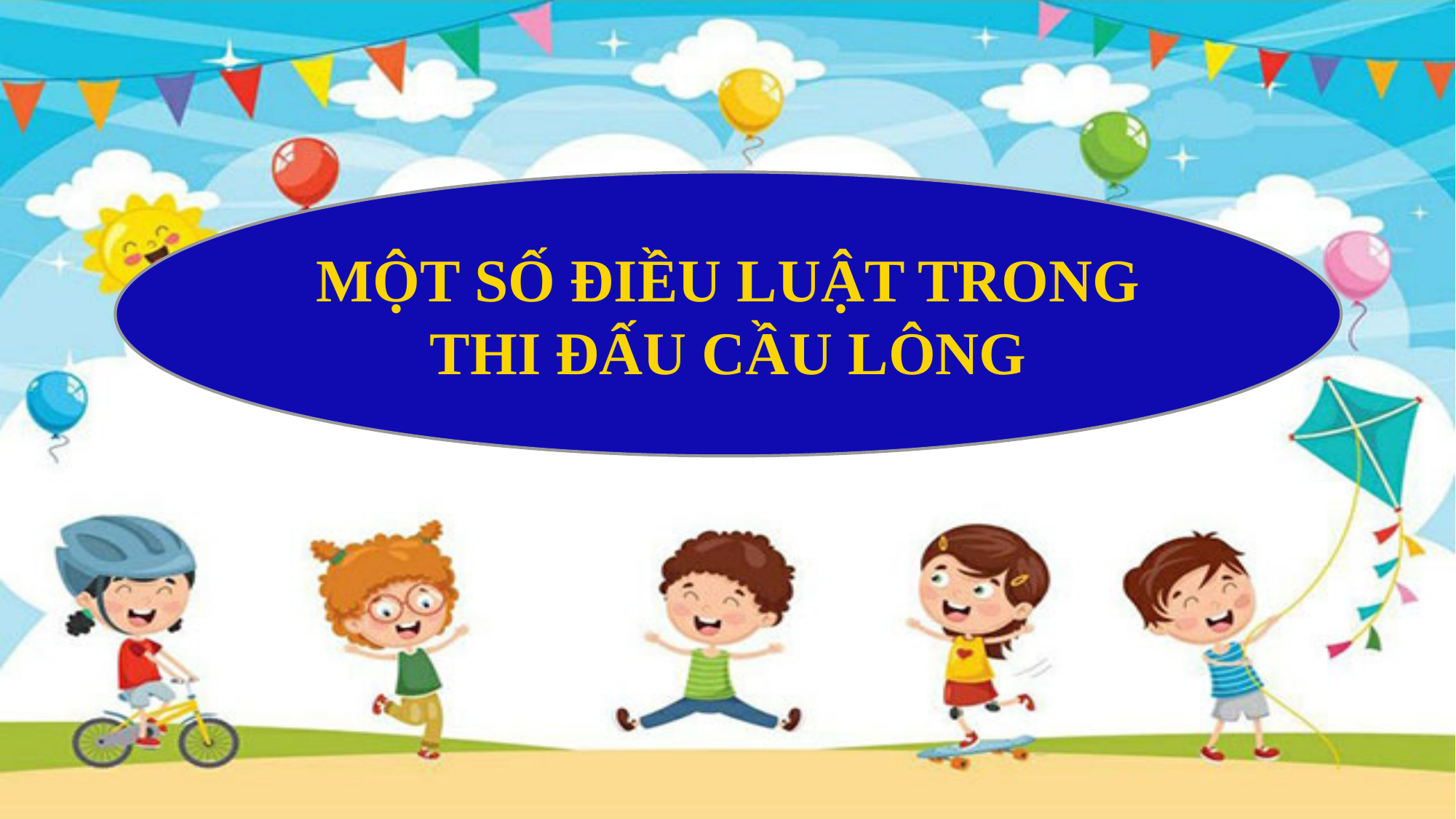

MỘT SỐ ĐIỀU LUẬT TRONG THI ĐẤU CẦU LÔNG